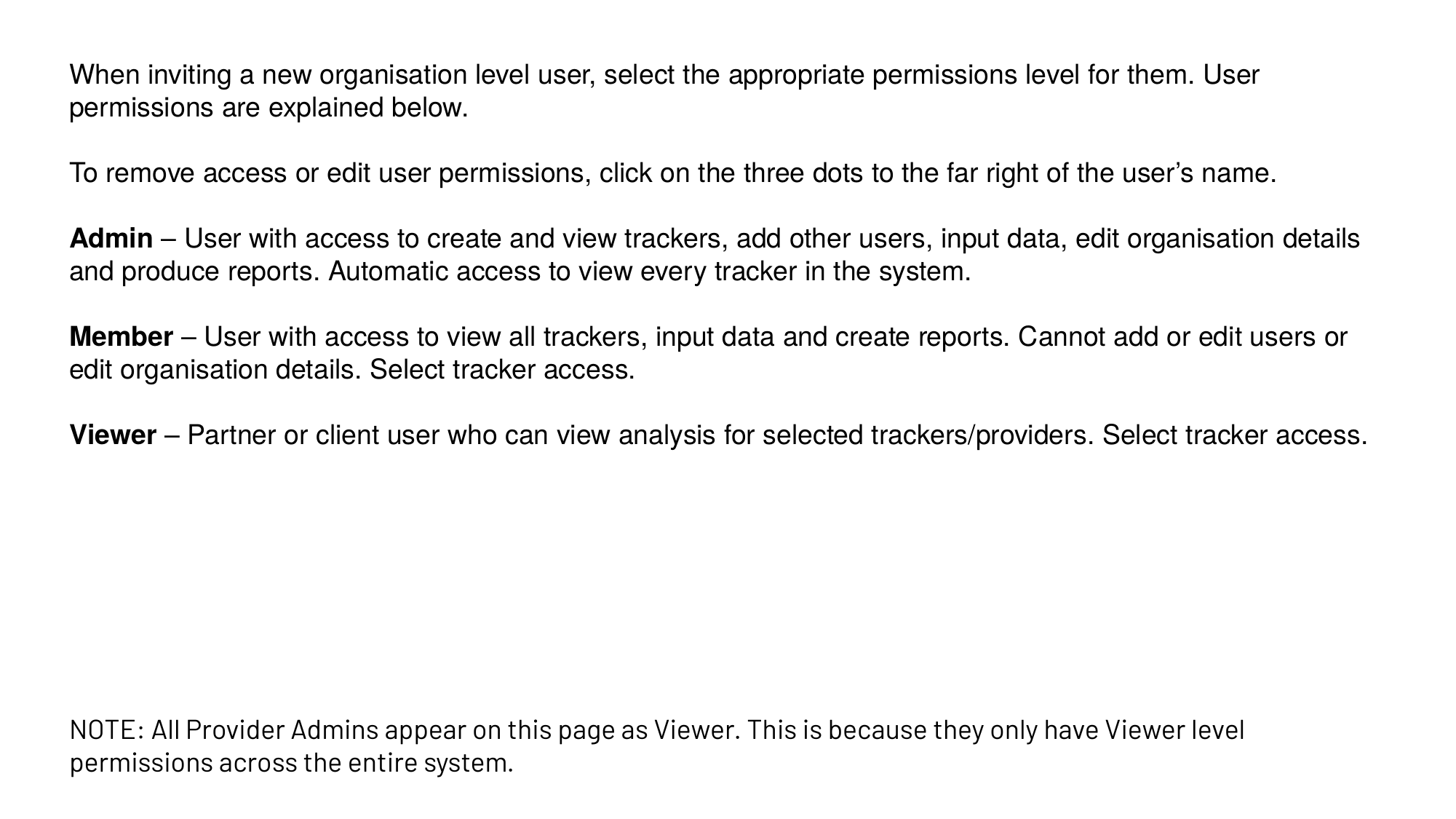

When inviting a new organisation level user, select the appropriate permissions level for them. User permissions are explained below.

To remove access or edit user permissions, click on the three dots to the far right of the user’s name.

Admin – User with access to create and view trackers, add other users, input data, edit organisation details and produce reports. Automatic access to view every tracker in the system.

Member – User with access to view all trackers, input data and create reports. Cannot add or edit users or edit organisation details. Select tracker access.

Viewer – Partner or client user who can view analysis for selected trackers/providers. Select tracker access.

NOTE: All Provider Admins appear on this page as Viewer. This is because they only have Viewer level permissions across the entire system.